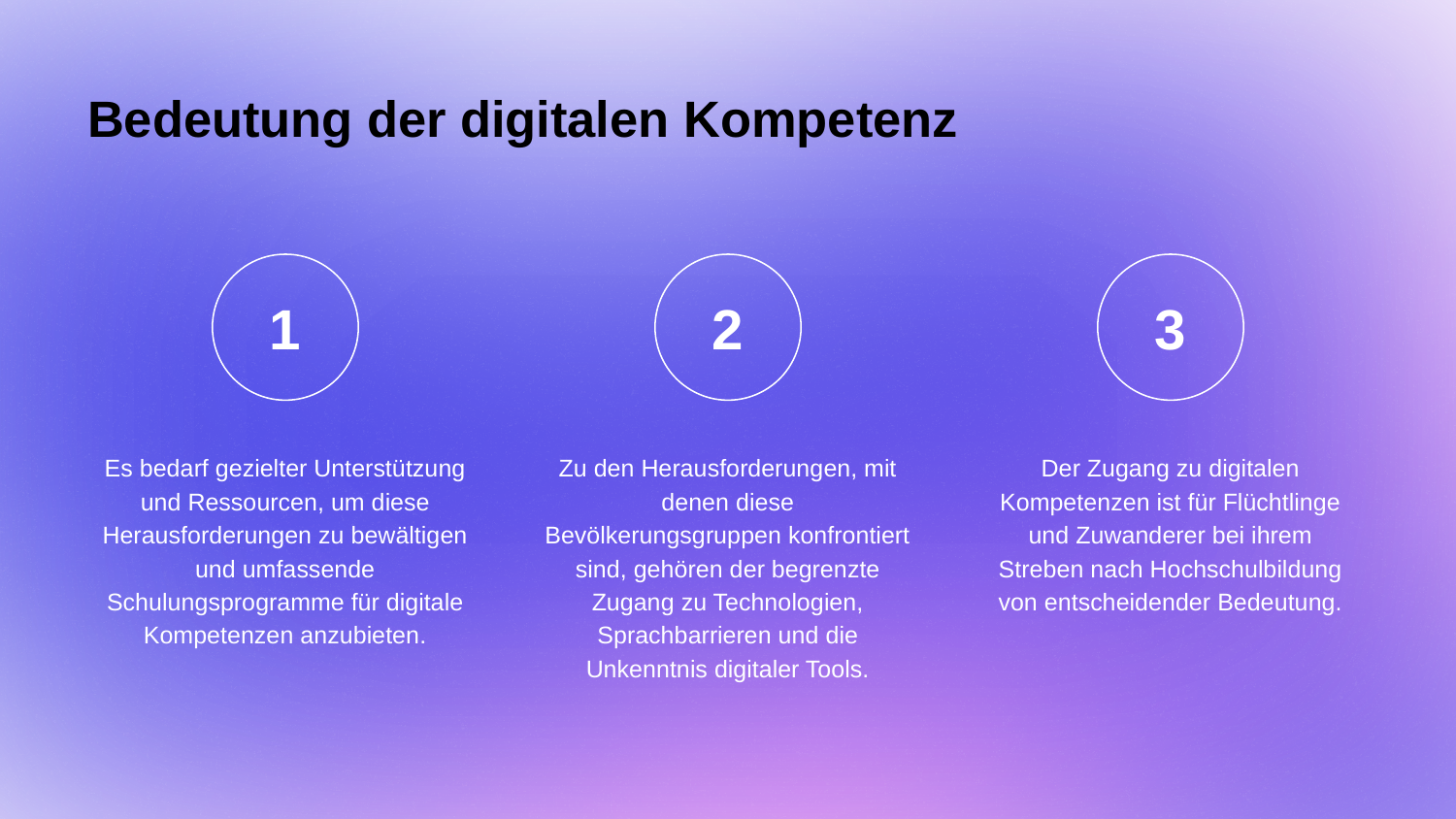

# Bedeutung der digitalen Kompetenz
Es bedarf gezielter Unterstützung und Ressourcen, um diese Herausforderungen zu bewältigen und umfassende Schulungsprogramme für digitale Kompetenzen anzubieten.
Zu den Herausforderungen, mit denen diese Bevölkerungsgruppen konfrontiert sind, gehören der begrenzte Zugang zu Technologien, Sprachbarrieren und die Unkenntnis digitaler Tools.
Der Zugang zu digitalen Kompetenzen ist für Flüchtlinge und Zuwanderer bei ihrem Streben nach Hochschulbildung von entscheidender Bedeutung.